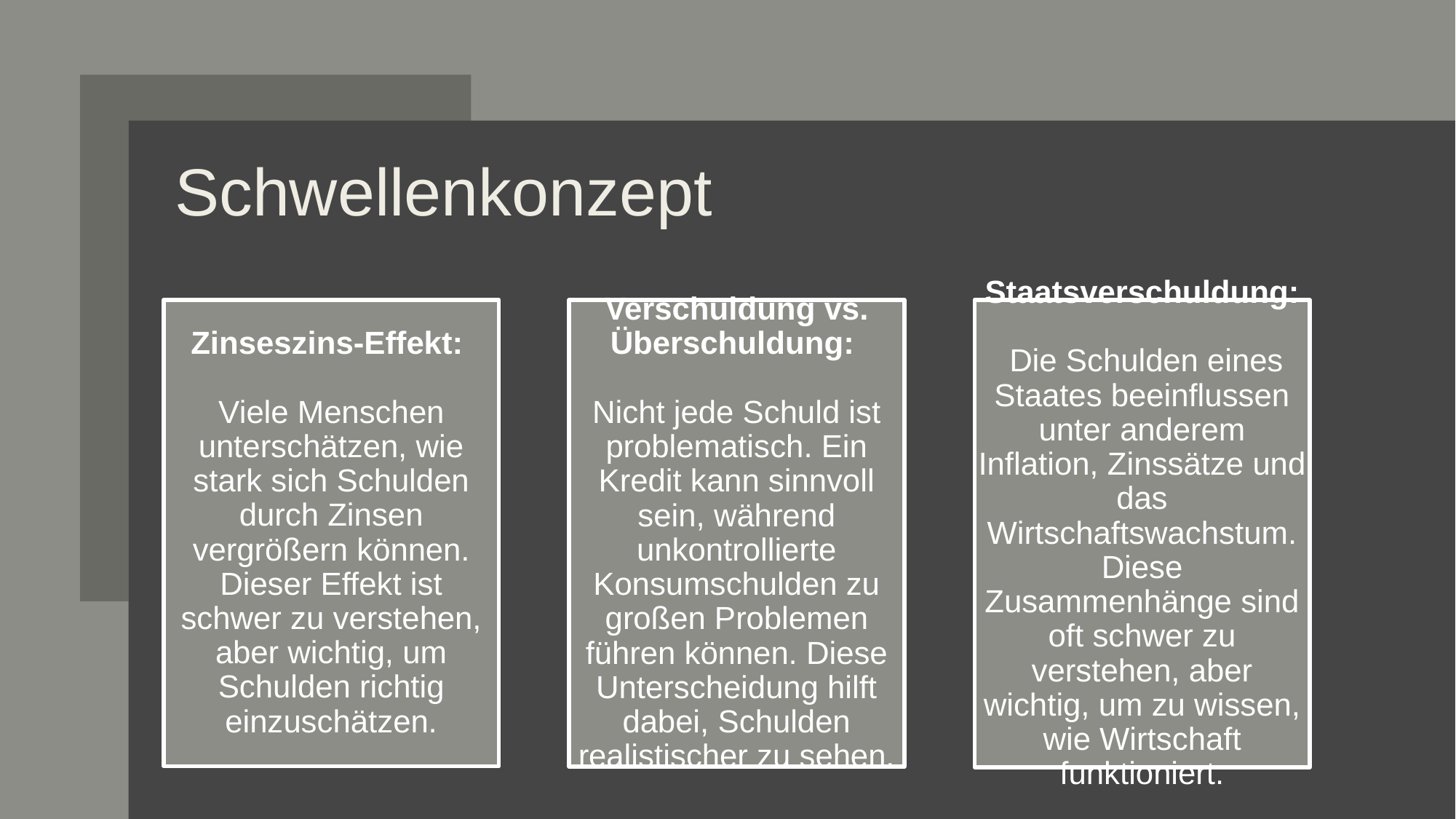

# Schwellenkonzept
Zinseszins-Effekt:
Viele Menschen unterschätzen, wie stark sich Schulden durch Zinsen vergrößern können. Dieser Effekt ist schwer zu verstehen, aber wichtig, um Schulden richtig einzuschätzen.
Verschuldung vs. Überschuldung:
Nicht jede Schuld ist problematisch. Ein Kredit kann sinnvoll sein, während unkontrollierte Konsumschulden zu großen Problemen führen können. Diese Unterscheidung hilft dabei, Schulden realistischer zu sehen.
Staatsverschuldung:
 Die Schulden eines Staates beeinflussen unter anderem Inflation, Zinssätze und das Wirtschaftswachstum. Diese Zusammenhänge sind oft schwer zu verstehen, aber wichtig, um zu wissen, wie Wirtschaft funktioniert.